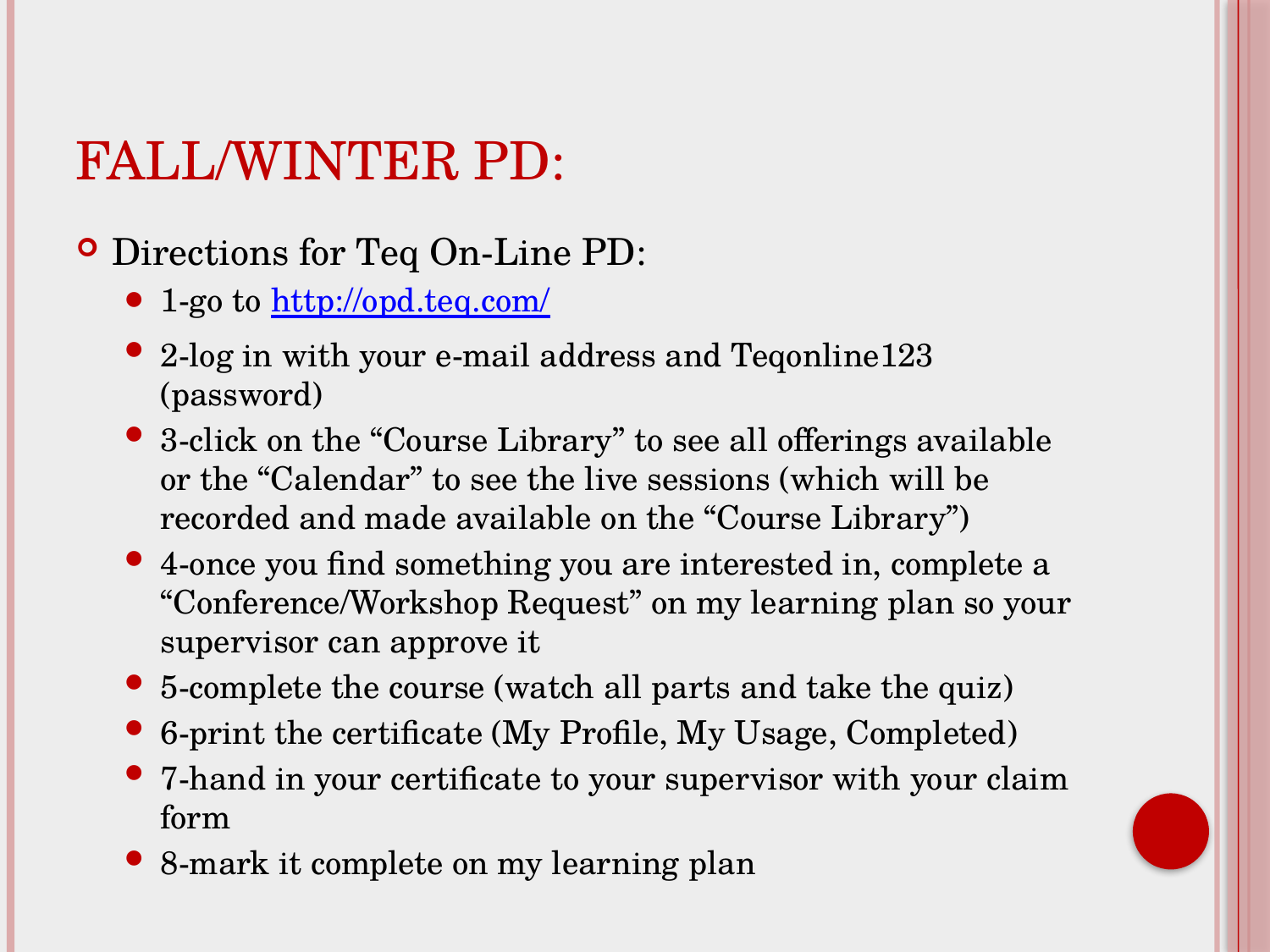

# Fall/Winter PD:
Directions for Teq On-Line PD:
1-go to http://opd.teq.com/
2-log in with your e-mail address and Teqonline123 (password)
3-click on the “Course Library” to see all offerings available or the “Calendar” to see the live sessions (which will be recorded and made available on the “Course Library”)
4-once you find something you are interested in, complete a “Conference/Workshop Request” on my learning plan so your supervisor can approve it
5-complete the course (watch all parts and take the quiz)
6-print the certificate (My Profile, My Usage, Completed)
7-hand in your certificate to your supervisor with your claim form
8-mark it complete on my learning plan